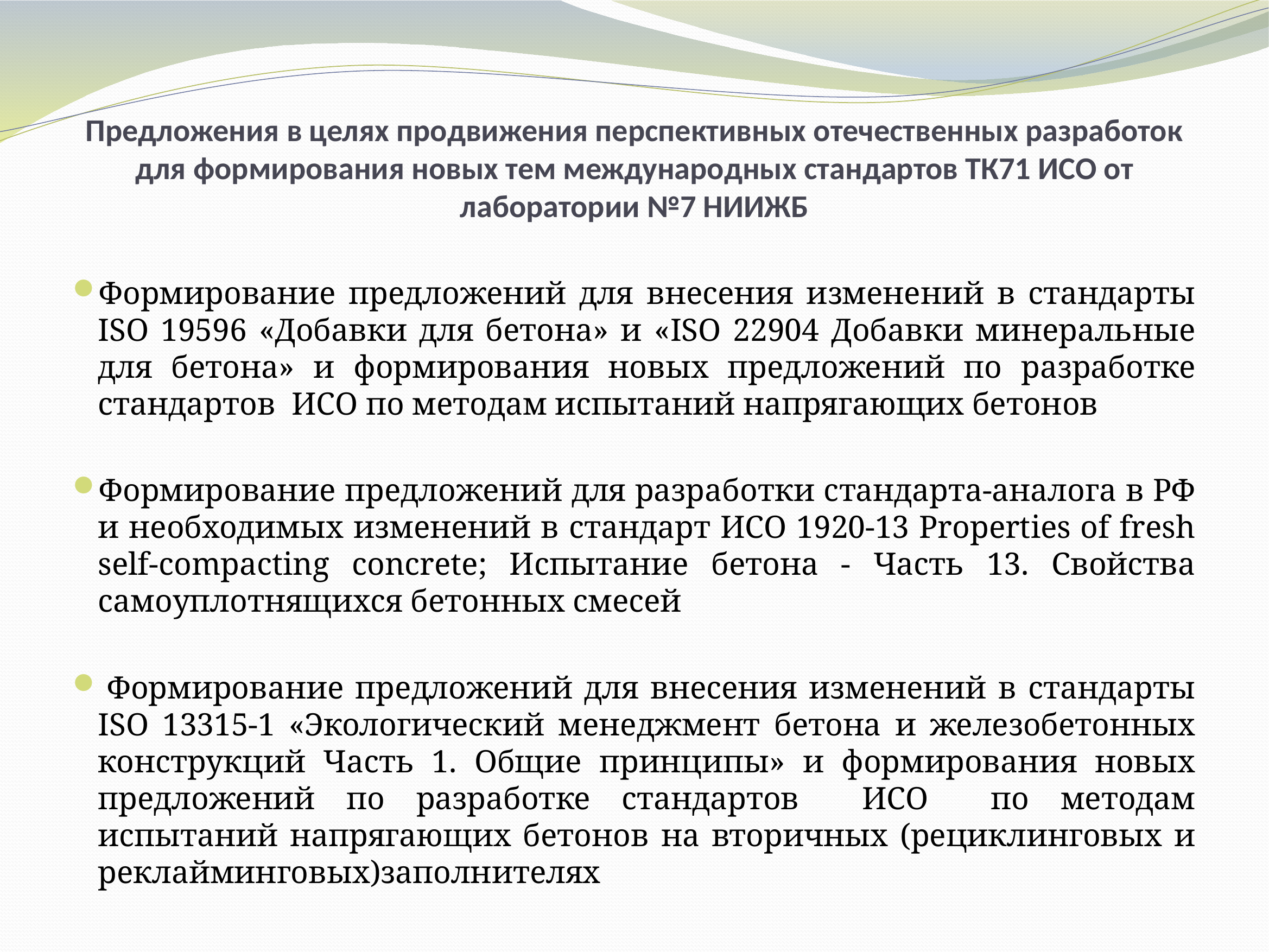

# Предложения в целях продвижения перспективных отечественных разработок для формирования новых тем международных стандартов ТК71 ИСО от лаборатории №7 НИИЖБ
Формирование предложений для внесения изменений в стандарты ISO 19596 «Добавки для бетона» и «ISO 22904 Добавки минеральные для бетона» и формирования новых предложений по разработке стандартов  ИСО по методам испытаний напрягающих бетонов

Формирование предложений для разработки стандарта-аналога в РФ и необходимых изменений в стандарт ИСО 1920-13 Properties of fresh self-compacting concrete; Испытание бетона - Часть 13. Свойства самоуплотнящихся бетонных смесей

 Формирование предложений для внесения изменений в стандарты ISO 13315-1 «Экологический менеджмент бетона и железобетонных конструкций Часть 1. Общие принципы» и формирования новых предложений по разработке стандартов  ИСО  по методам испытаний напрягающих бетонов на вторичных (рециклинговых и реклайминговых)заполнителях